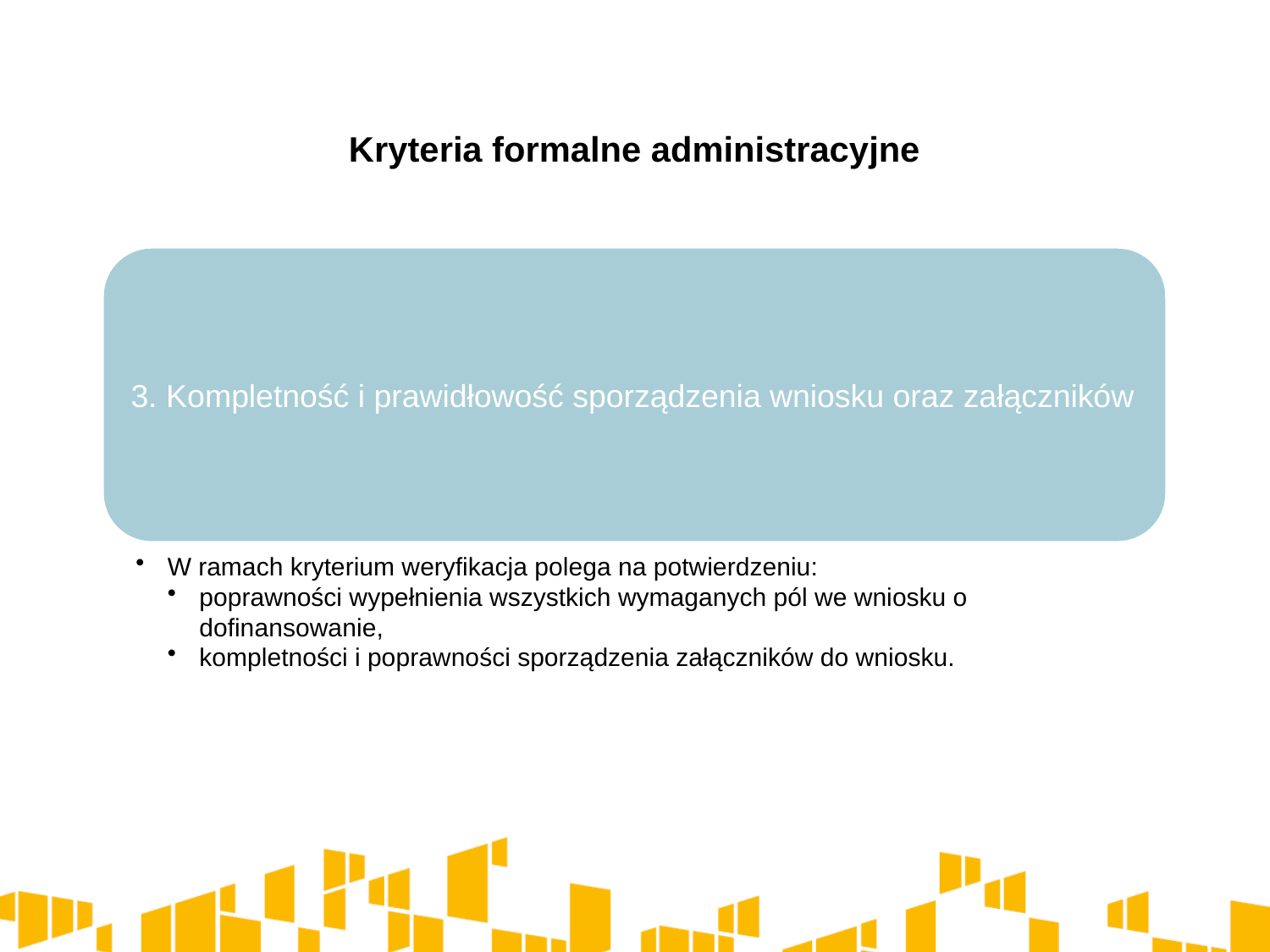

# Kryteria formalne administracyjne
3. Kompletność i prawidłowość sporządzenia wniosku oraz załączników
W ramach kryterium weryfikacja polega na potwierdzeniu:
poprawności wypełnienia wszystkich wymaganych pól we wniosku o dofinansowanie,
kompletności i poprawności sporządzenia załączników do wniosku.